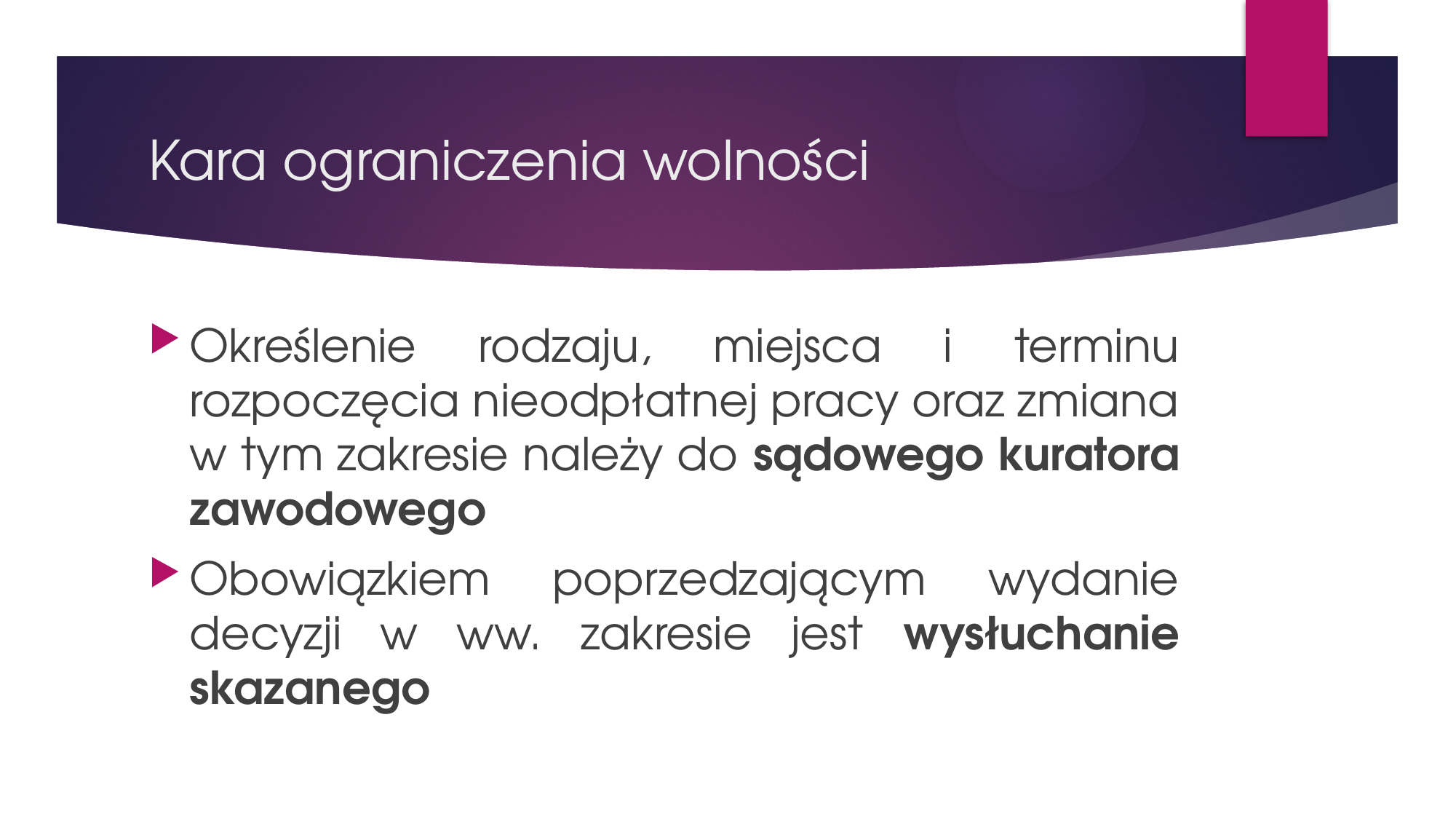

# Kara ograniczenia wolności
Określenie rodzaju, miejsca i terminu rozpoczęcia nieodpłatnej pracy oraz zmiana w tym zakresie należy do sądowego kuratora zawodowego
Obowiązkiem poprzedzającym wydanie decyzji w ww. zakresie jest wysłuchanie skazanego